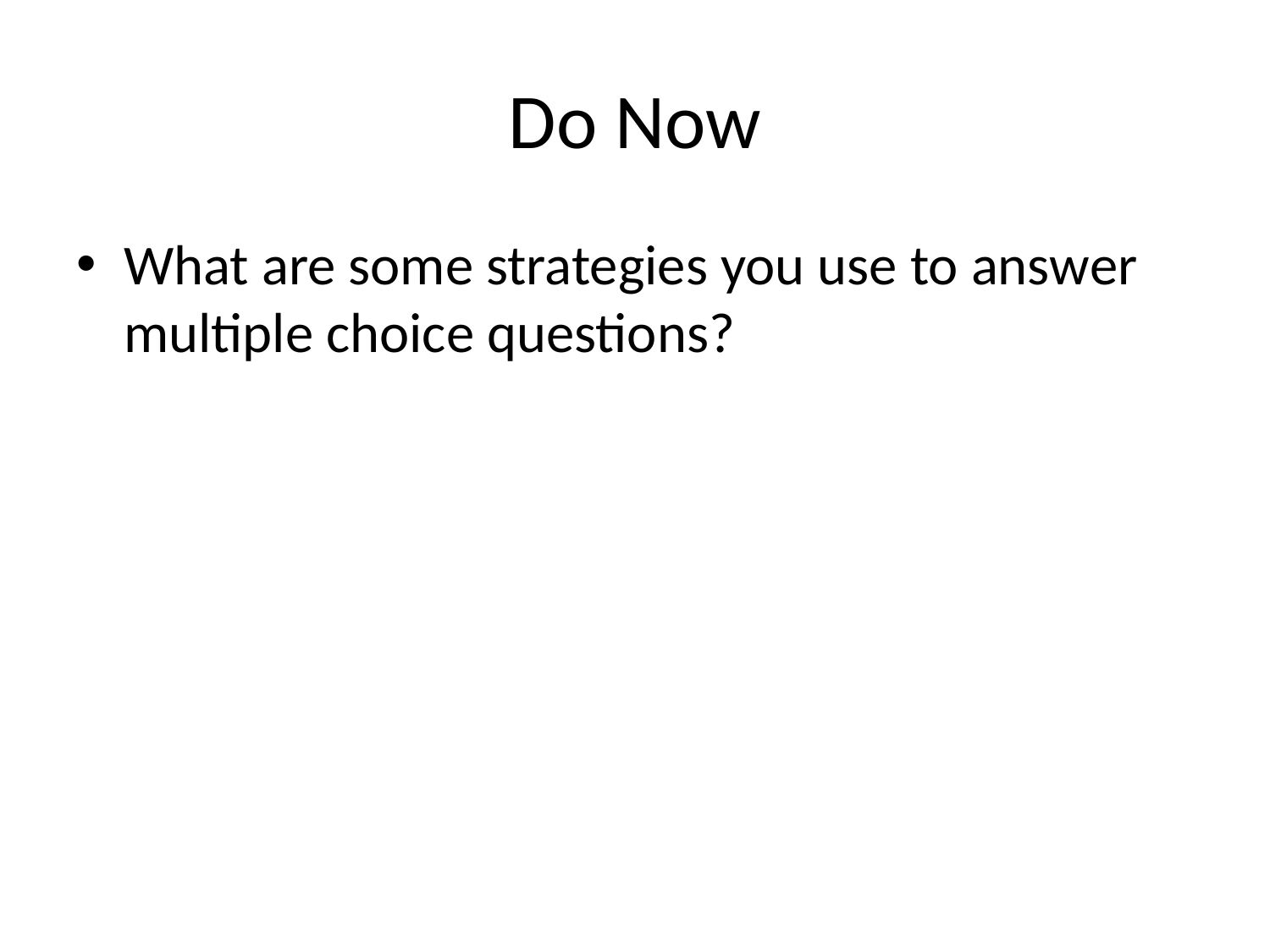

# Do Now
What are some strategies you use to answer multiple choice questions?